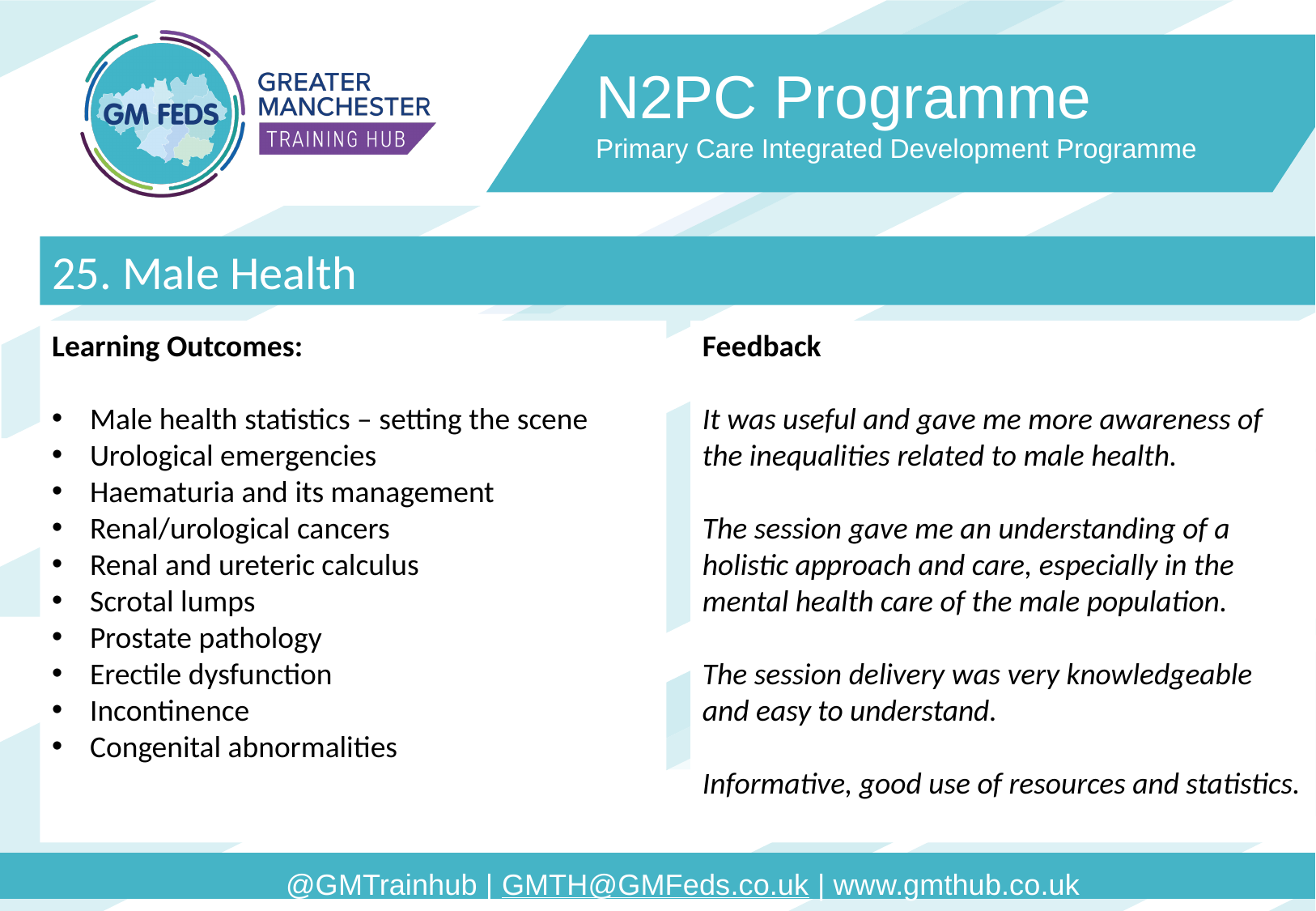

N2PC Programme
Primary Care Integrated Development Programme
25. Male Health
Learning Outcomes:

Male health statistics – setting the scene​
Urological emergencies ​
Haematuria and its management ​
Renal/urological cancers​
Renal and ureteric calculus​
Scrotal lumps​
Prostate pathology​
Erectile dysfunction​
Incontinence​
Congenital abnormalities

Feedback

It was useful and gave me more awareness of the inequalities related to male health.

The session gave me an understanding of a holistic approach and care, especially in the mental health care of the male population.

The session delivery was very knowledgeable and easy to understand.

Informative, good use of resources and statistics.

@GMTrainhub | GMTH@GMFeds.co.uk | www.gmthub.co.uk